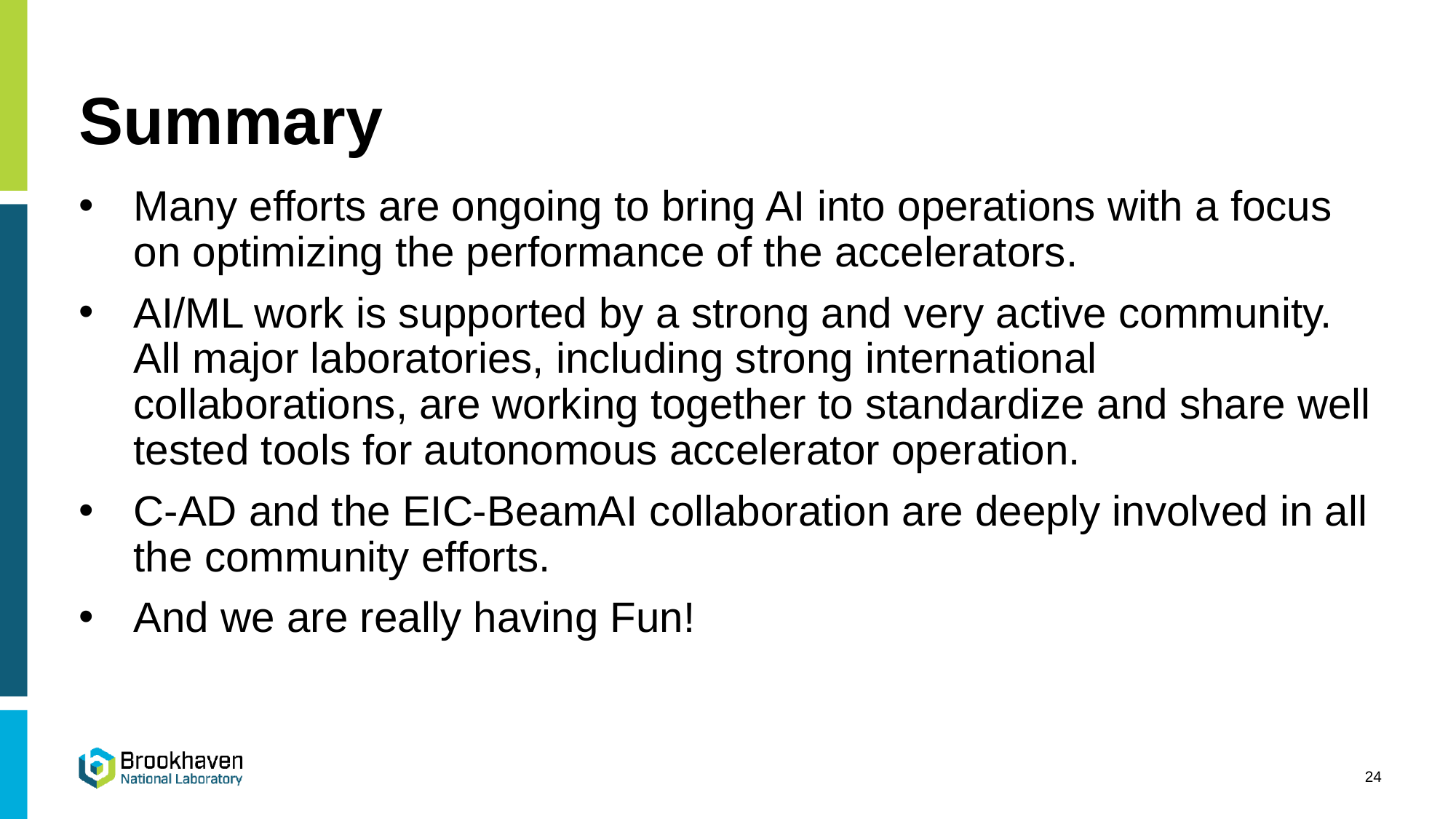

# Summary
Many efforts are ongoing to bring AI into operations with a focus on optimizing the performance of the accelerators.
AI/ML work is supported by a strong and very active community. All major laboratories, including strong international collaborations, are working together to standardize and share well tested tools for autonomous accelerator operation.
C-AD and the EIC-BeamAI collaboration are deeply involved in all the community efforts.
And we are really having Fun!
24